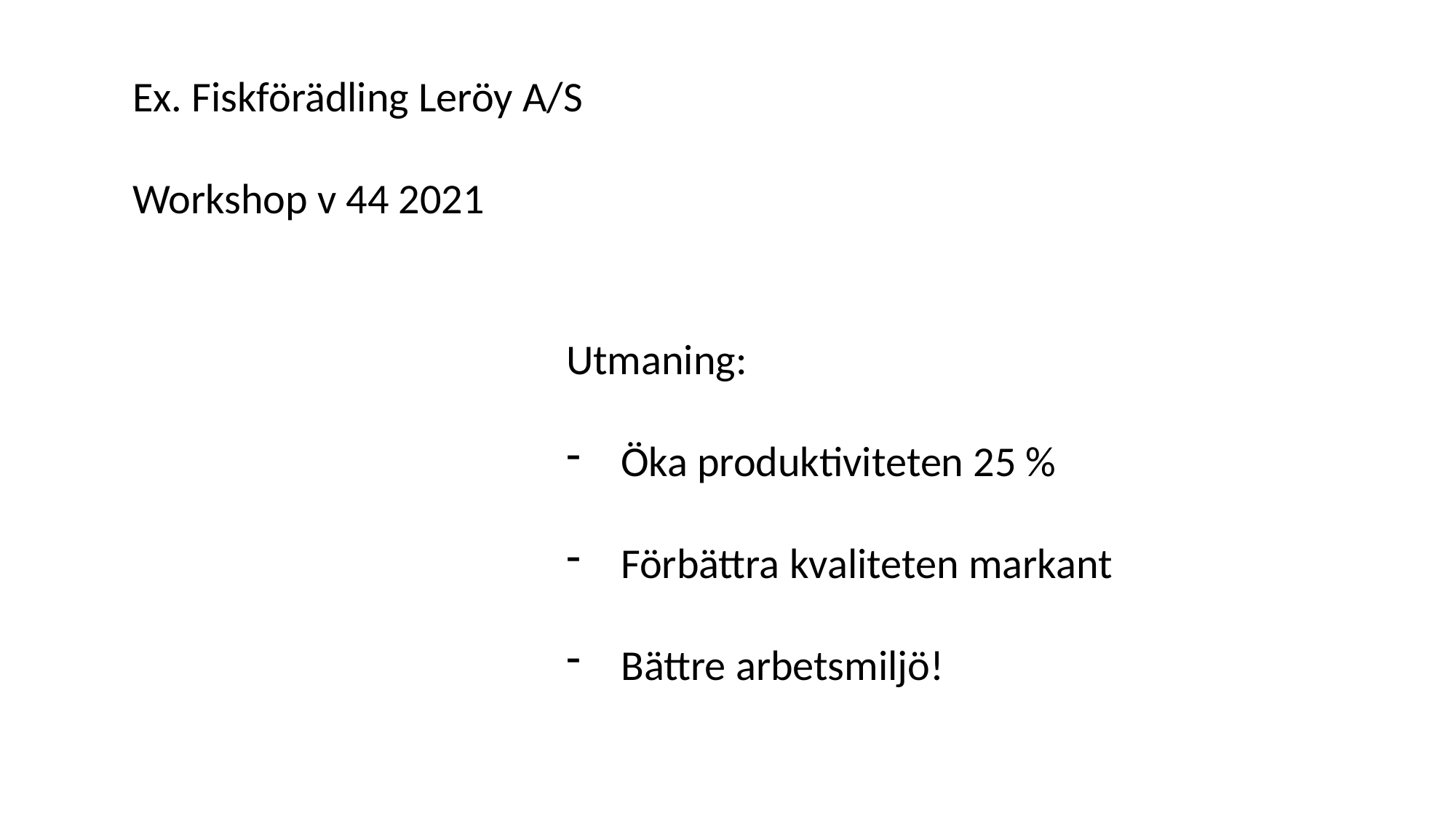

Ex. Fiskförädling Leröy A/S

Workshop v 44 2021
Utmaning:

Öka produktiviteten 25 %

Förbättra kvaliteten markant

Bättre arbetsmiljö!